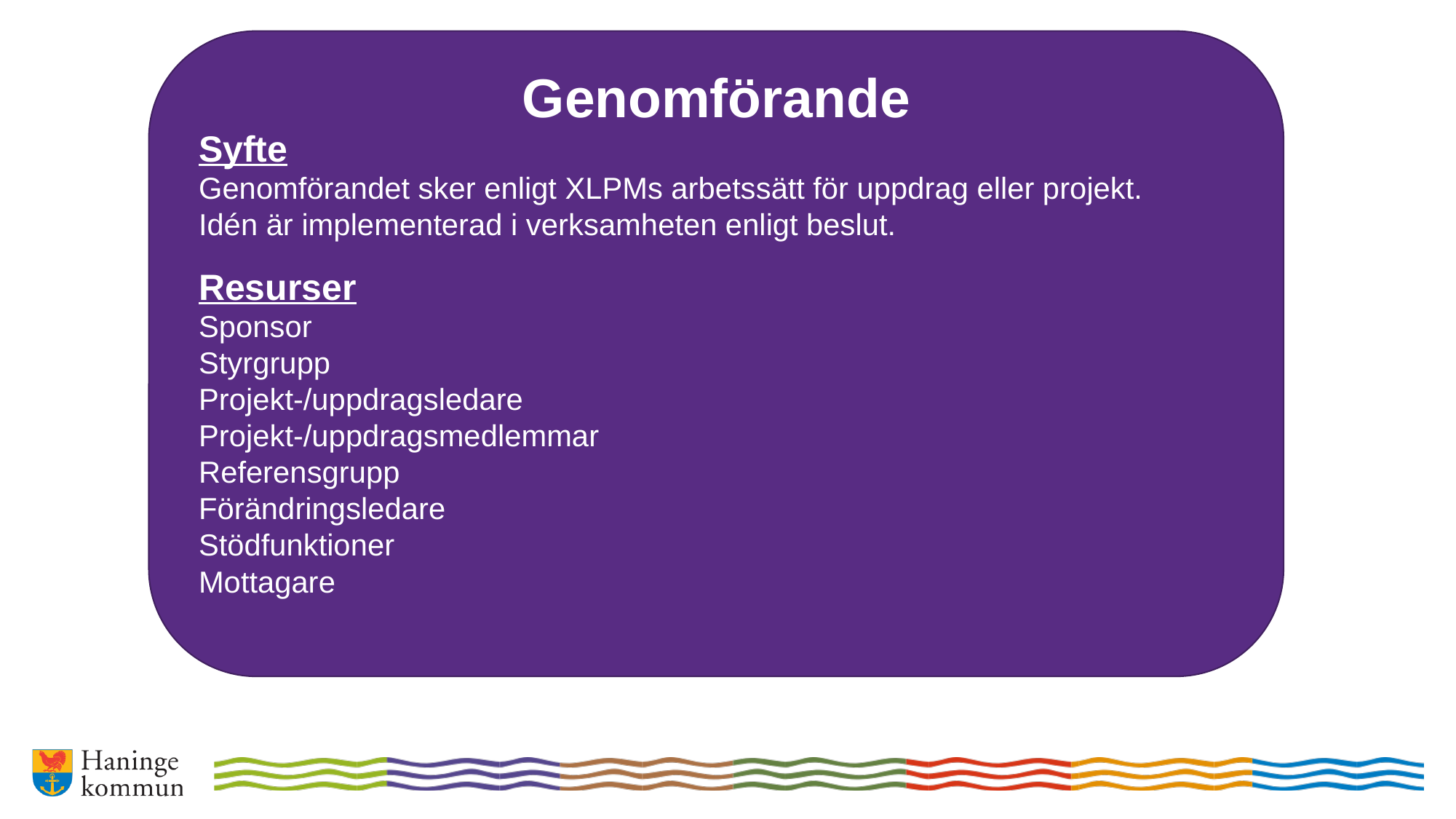

Syfte
Genomförandet sker enligt XLPMs arbetssätt för uppdrag eller projekt.
Idén är implementerad i verksamheten enligt beslut.

Resurser
Sponsor
Styrgrupp
Projekt-/uppdragsledare
Projekt-/uppdragsmedlemmar
Referensgrupp
Förändringsledare
Stödfunktioner
Mottagare
Genomförande